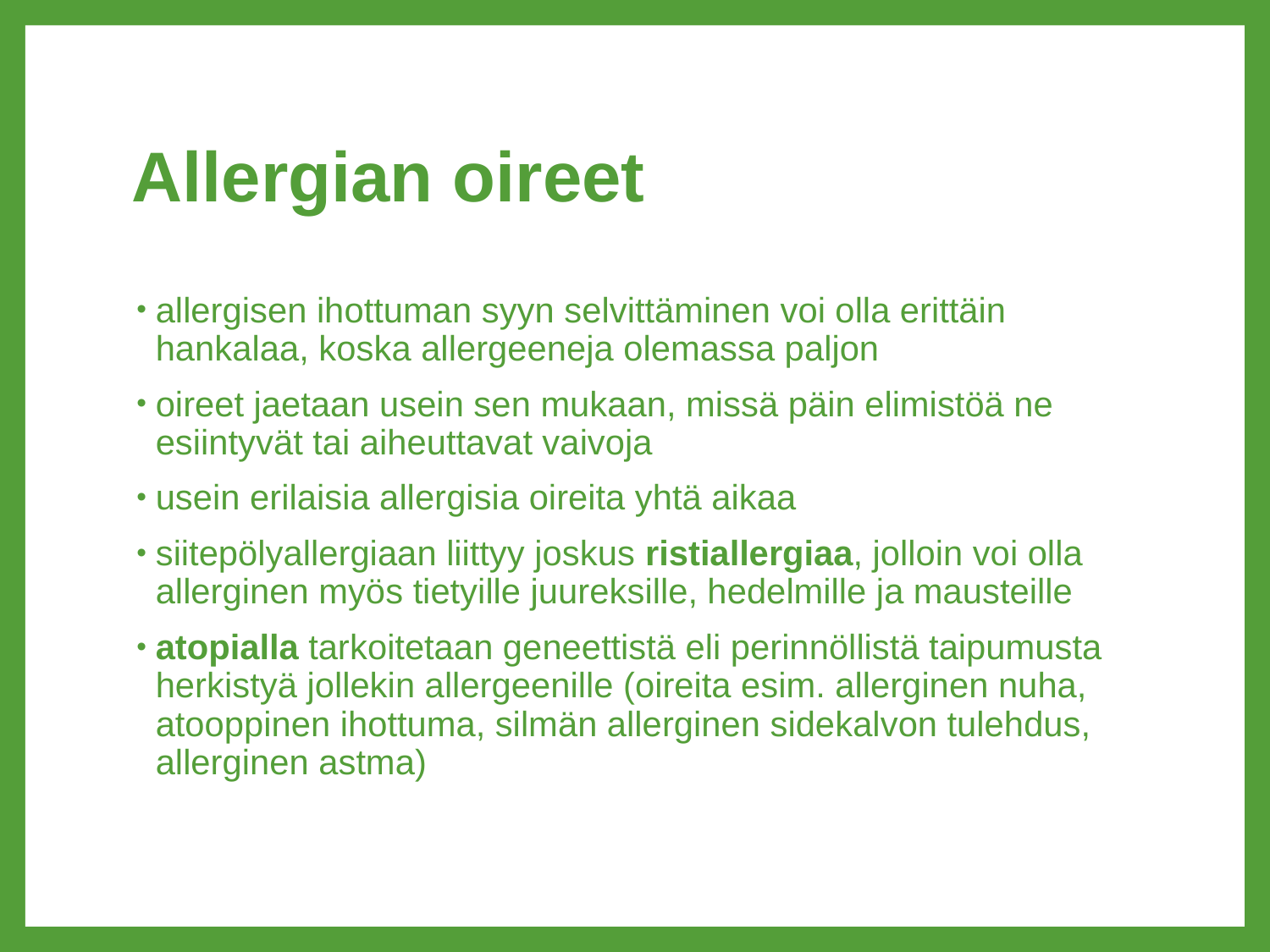

# Allergian oireet
allergisen ihottuman syyn selvittäminen voi olla erittäin hankalaa, koska allergeeneja olemassa paljon
oireet jaetaan usein sen mukaan, missä päin elimistöä ne esiintyvät tai aiheuttavat vaivoja
usein erilaisia allergisia oireita yhtä aikaa
siitepölyallergiaan liittyy joskus ristiallergiaa, jolloin voi olla allerginen myös tietyille juureksille, hedelmille ja mausteille
atopialla tarkoitetaan geneettistä eli perinnöllistä taipumusta herkistyä jollekin allergeenille (oireita esim. allerginen nuha, atooppinen ihottuma, silmän allerginen sidekalvon tulehdus, allerginen astma)